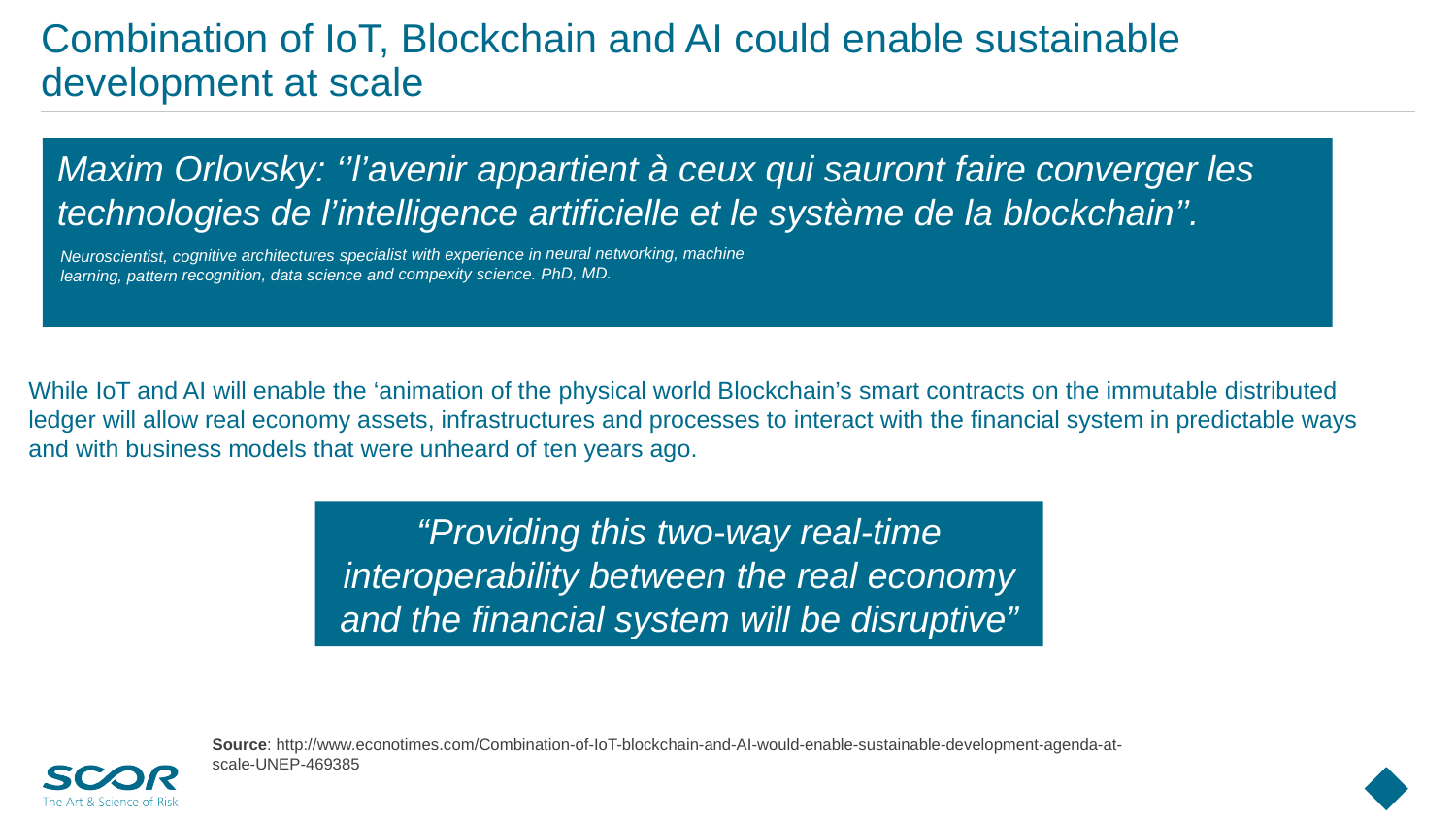

# Combination of IoT, Blockchain and AI could enable sustainable development at scale
Maxim Orlovsky: ‘’l’avenir appartient à ceux qui sauront faire converger les technologies de l’intelligence artificielle et le système de la blockchain’’.

Neuroscientist, cognitive architectures specialist with experience in neural networking, machine learning, pattern recognition, data science and compexity science. PhD, MD.
While IoT and AI will enable the ‘animation of the physical world Blockchain’s smart contracts on the immutable distributed ledger will allow real economy assets, infrastructures and processes to interact with the financial system in predictable ways and with business models that were unheard of ten years ago.
“Providing this two-way real-time interoperability between the real economy and the financial system will be disruptive”
Source: http://www.econotimes.com/Combination-of-IoT-blockchain-and-AI-would-enable-sustainable-development-agenda-at-scale-UNEP-469385